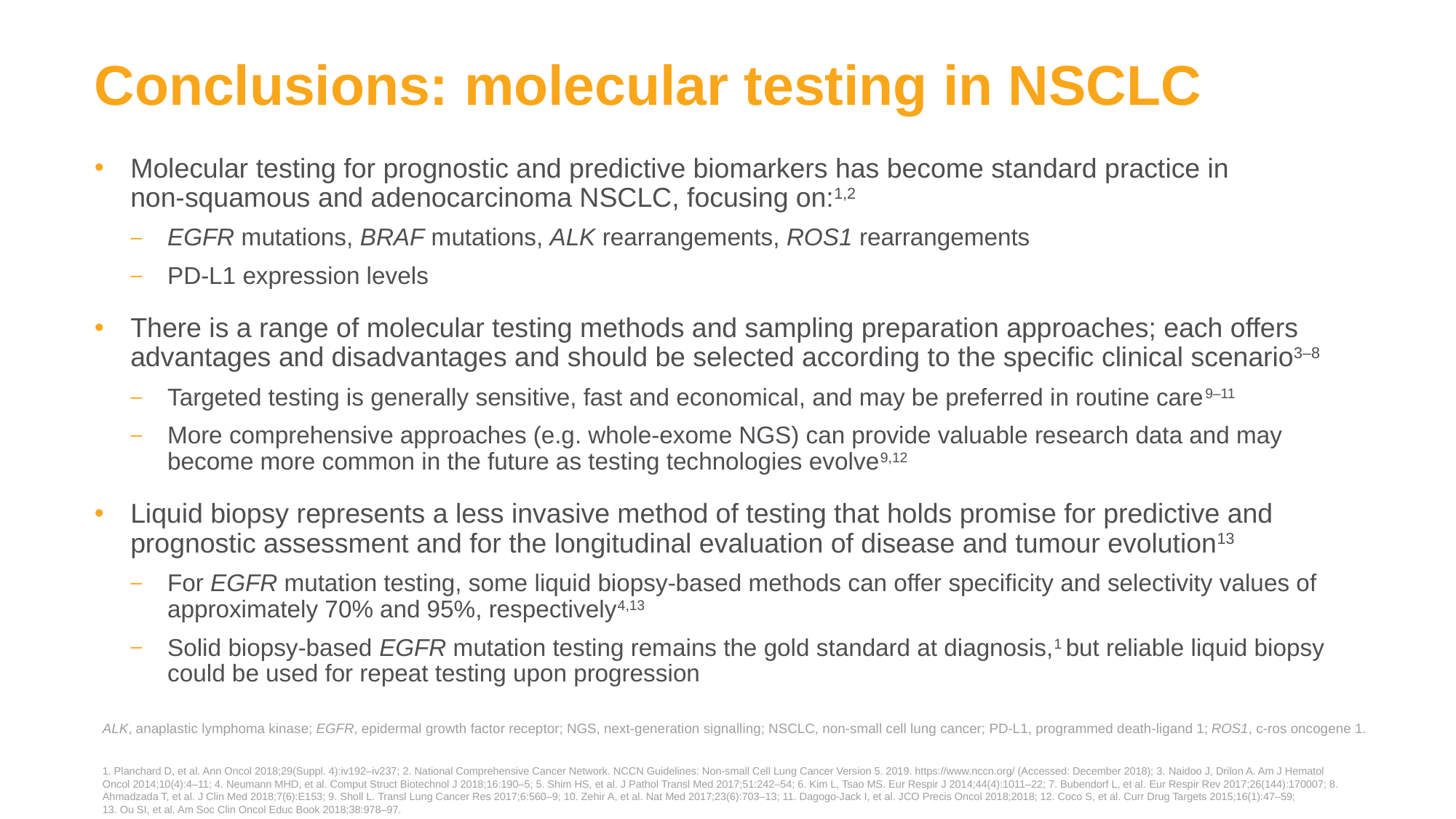

# Conclusions: molecular testing in NSCLC
Molecular testing for prognostic and predictive biomarkers has become standard practice in
non-squamous and adenocarcinoma NSCLC, focusing on:1,2
EGFR mutations, BRAF mutations, ALK rearrangements, ROS1 rearrangements
PD-L1 expression levels
There is a range of molecular testing methods and sampling preparation approaches; each offers advantages and disadvantages and should be selected according to the specific clinical scenario3–8
Targeted testing is generally sensitive, fast and economical, and may be preferred in routine care9–11
More comprehensive approaches (e.g. whole-exome NGS) can provide valuable research data and may become more common in the future as testing technologies evolve9,12
Liquid biopsy represents a less invasive method of testing that holds promise for predictive and prognostic assessment and for the longitudinal evaluation of disease and tumour evolution13
For EGFR mutation testing, some liquid biopsy-based methods can offer specificity and selectivity values of approximately 70% and 95%, respectively4,13
Solid biopsy-based EGFR mutation testing remains the gold standard at diagnosis,1 but reliable liquid biopsy could be used for repeat testing upon progression
ALK, anaplastic lymphoma kinase; EGFR, epidermal growth factor receptor; NGS, next-generation signalling; NSCLC, non-small cell lung cancer; PD-L1, programmed death-ligand 1; ROS1, c-ros oncogene 1.
1. Planchard D, et al. Ann Oncol 2018;29(Suppl. 4):iv192–iv237; 2. National Comprehensive Cancer Network. NCCN Guidelines: Non-small Cell Lung Cancer Version 5. 2019. https://www.nccn.org/ (Accessed: December 2018); 3. Naidoo J, Drilon A. Am J Hematol Oncol 2014;10(4):4–11; 4. Neumann MHD, et al. Comput Struct Biotechnol J 2018;16:190–5; 5. Shim HS, et al. J Pathol Transl Med 2017;51:242–54; 6. Kim L, Tsao MS. Eur Respir J 2014;44(4):1011–22; 7. Bubendorf L, et al. Eur Respir Rev 2017;26(144):170007; 8. Ahmadzada T, et al. J Clin Med 2018;7(6):E153; 9. Sholl L. Transl Lung Cancer Res 2017;6:560–9; 10. Zehir A, et al. Nat Med 2017;23(6):703–13; 11. Dagogo-Jack I, et al. JCO Precis Oncol 2018;2018; 12. Coco S, et al. Curr Drug Targets 2015;16(1):47–59;
13. Ou SI, et al. Am Soc Clin Oncol Educ Book 2018;38:978–97.